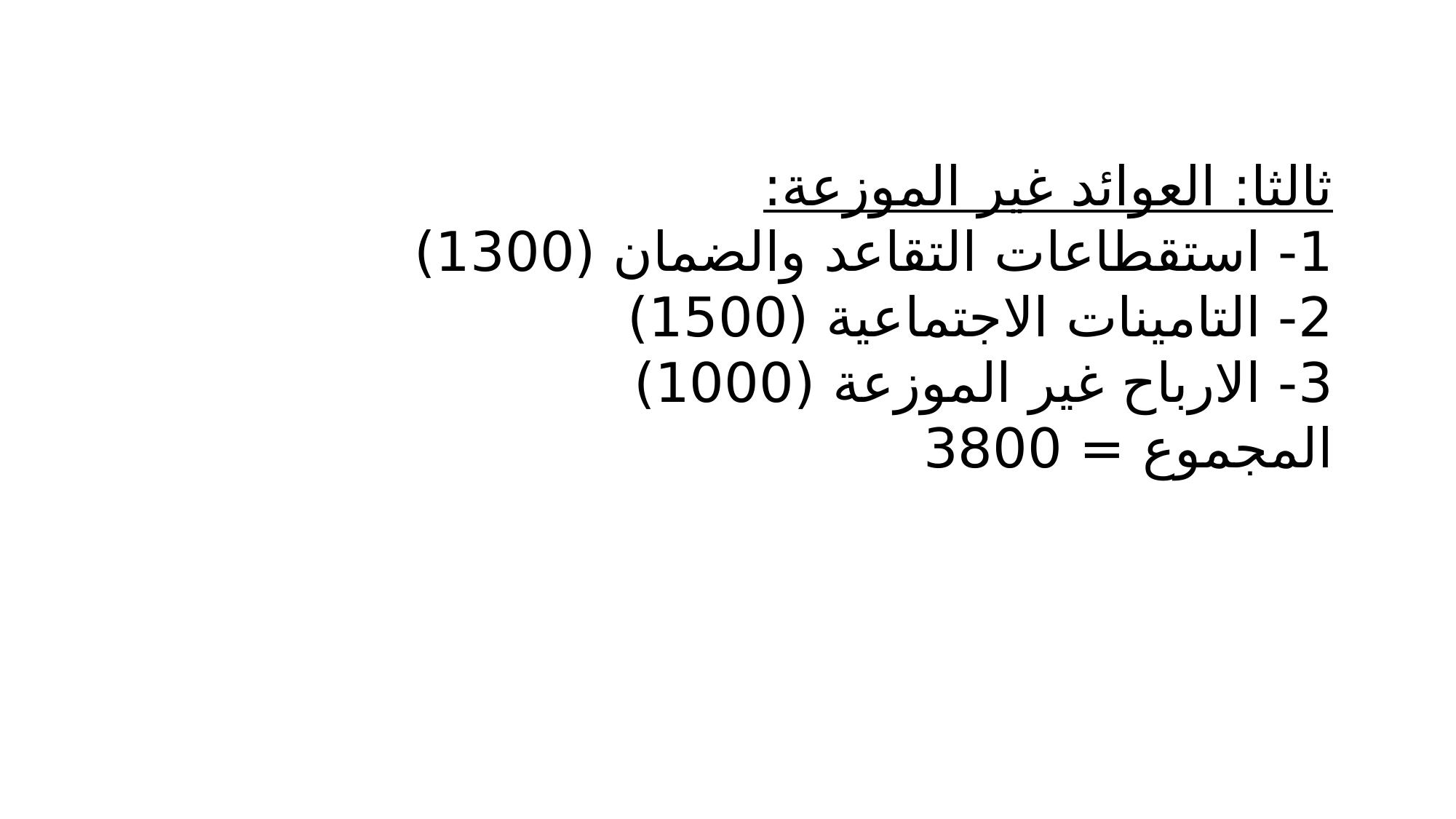

ثالثا: العوائد غير الموزعة:
1- استقطاعات التقاعد والضمان (1300)
2- التامينات الاجتماعية (1500)
3- الارباح غير الموزعة (1000)
المجموع = 3800